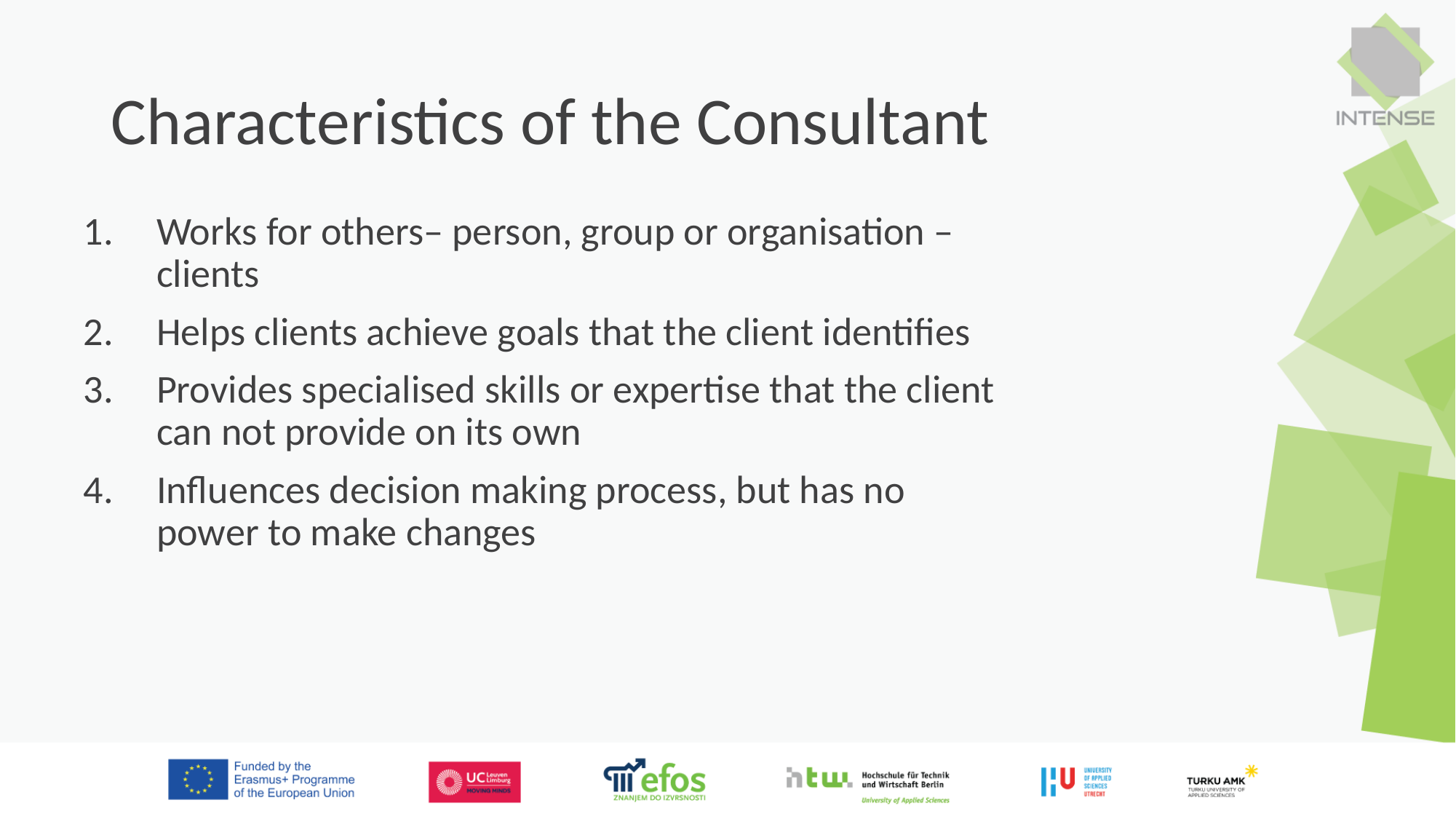

# Characteristics of the Consultant
Works for others– person, group or organisation – clients
Helps clients achieve goals that the client identifies
Provides specialised skills or expertise that the client can not provide on its own
Influences decision making process, but has no power to make changes